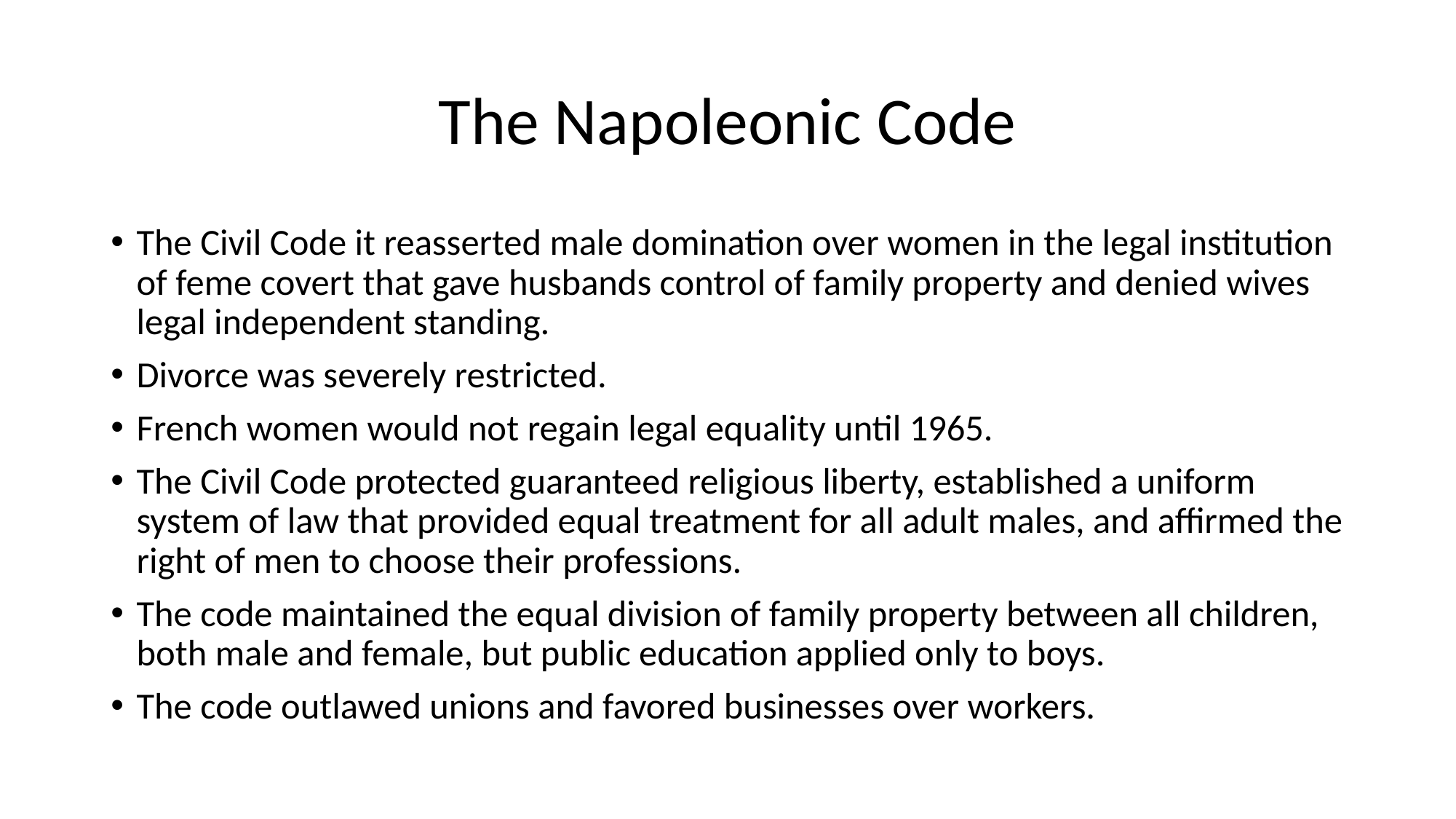

# The Napoleonic Code
The Civil Code it reasserted male domination over women in the legal institution of feme covert that gave husbands control of family property and denied wives legal independent standing.
Divorce was severely restricted.
French women would not regain legal equality until 1965.
The Civil Code protected guaranteed religious liberty, established a uniform system of law that provided equal treatment for all adult males, and affirmed the right of men to choose their professions.
The code maintained the equal division of family property between all children, both male and female, but public education applied only to boys.
The code outlawed unions and favored businesses over workers.